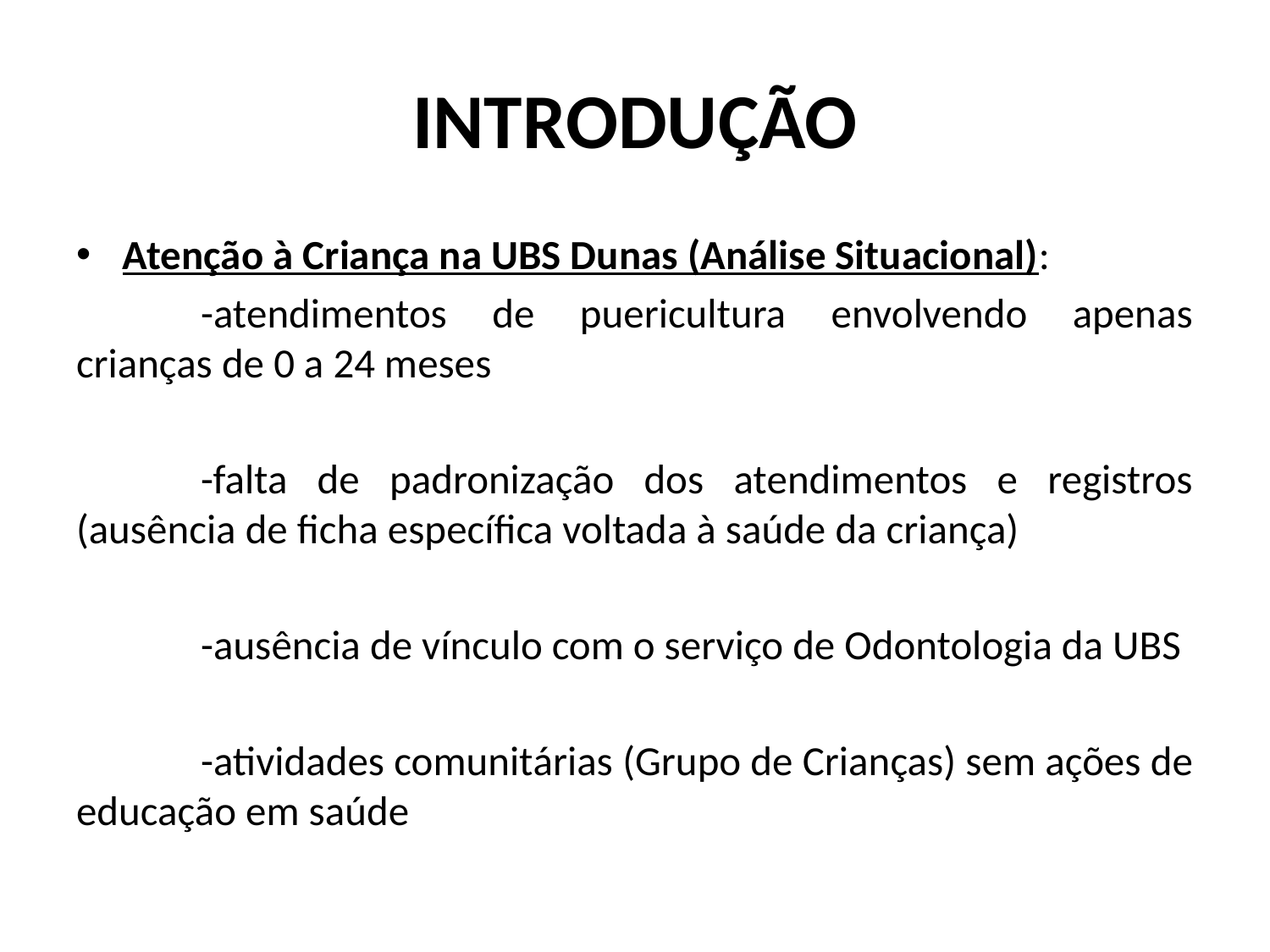

# INTRODUÇÃO
Atenção à Criança na UBS Dunas (Análise Situacional):
	-atendimentos de puericultura envolvendo apenas crianças de 0 a 24 meses

	-falta de padronização dos atendimentos e registros (ausência de ficha específica voltada à saúde da criança)

	-ausência de vínculo com o serviço de Odontologia da UBS

	-atividades comunitárias (Grupo de Crianças) sem ações de educação em saúde